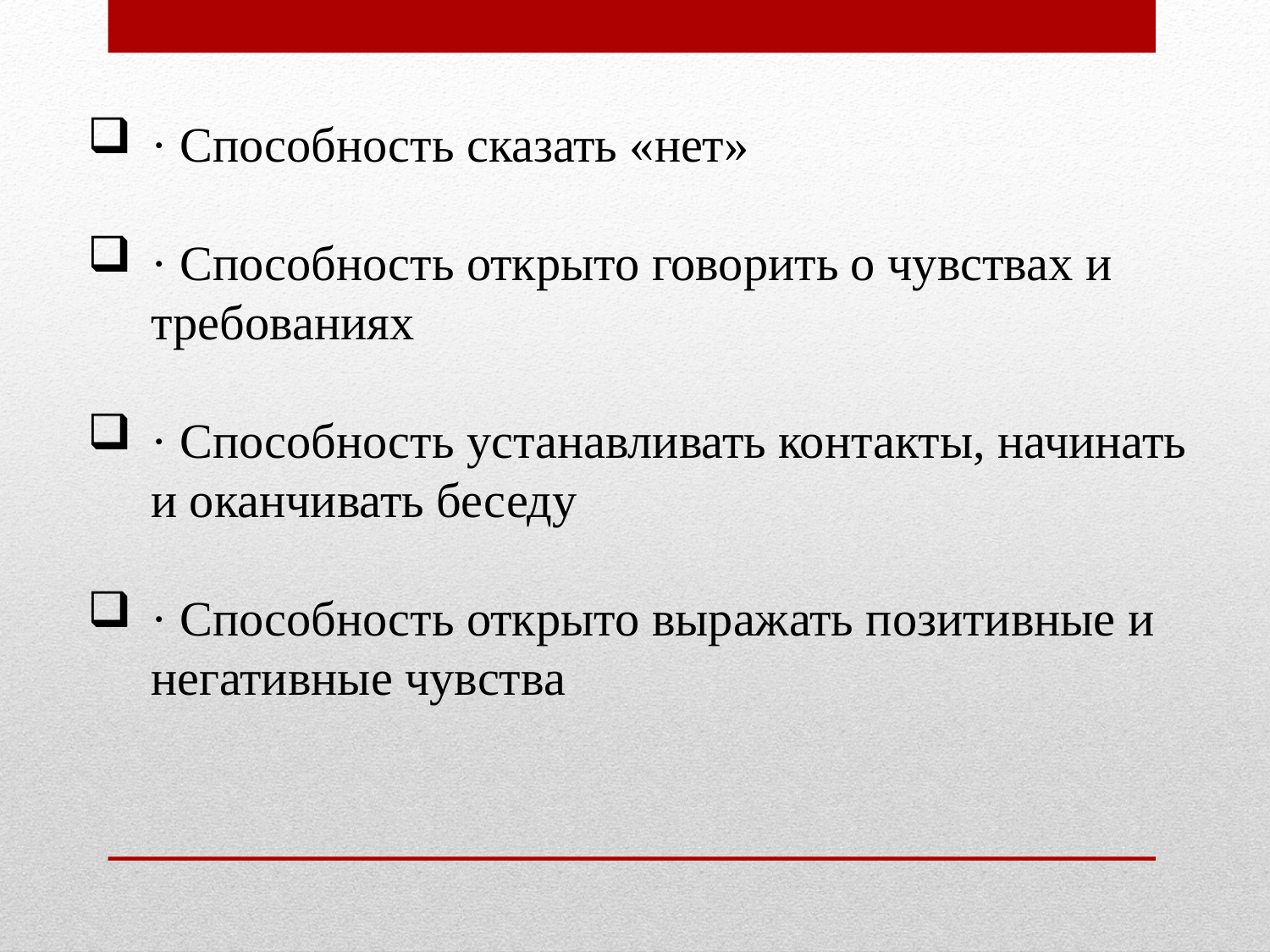

· Способность сказать «нет»

· Способность открыто говорить о чувствах и требованиях

· Способность устанавливать контакты, начинать и оканчивать беседу

· Способность открыто выражать позитивные и негативные чувства